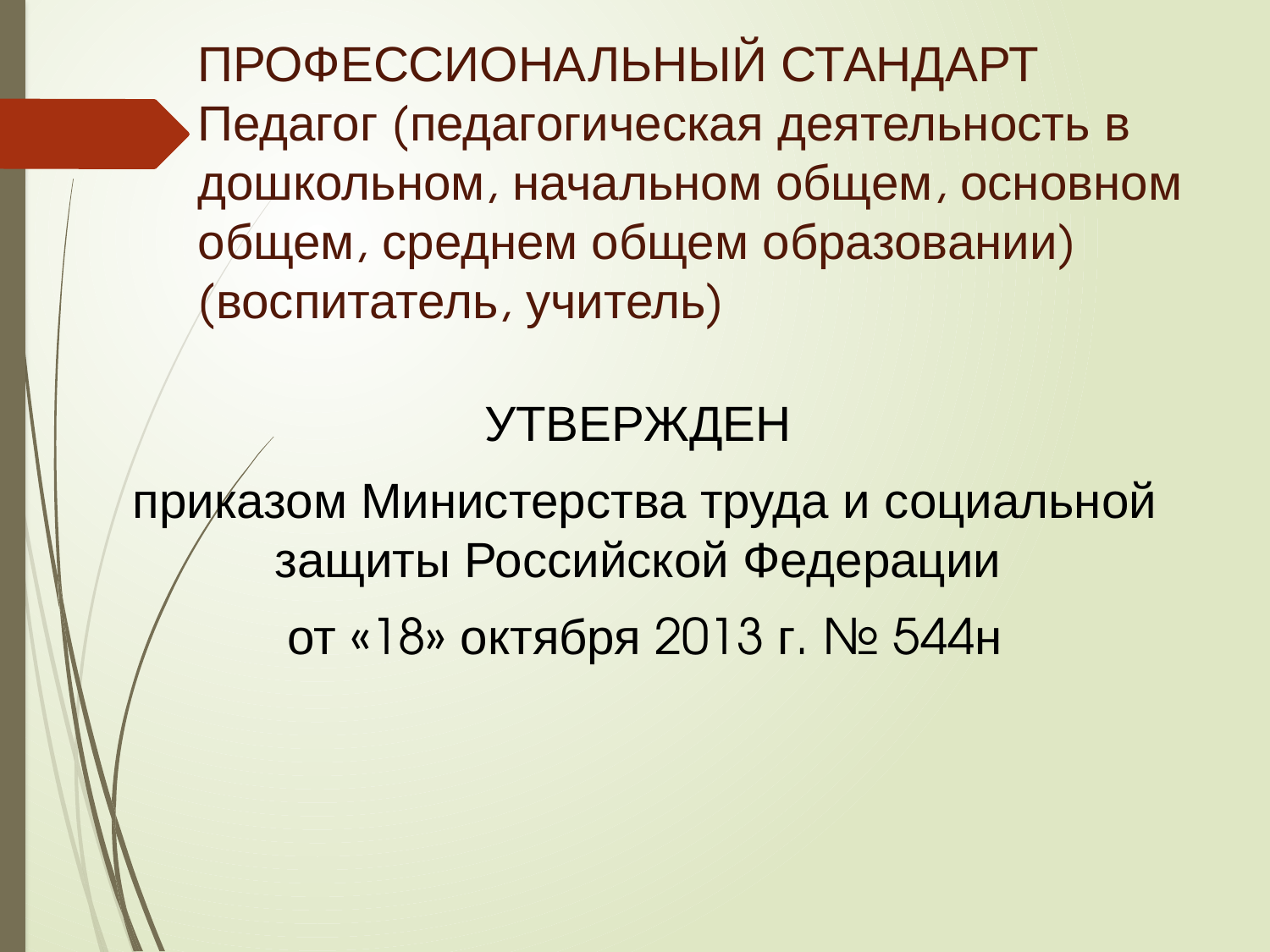

# ПРОФЕССИОНАЛЬНЫЙ СТАНДАРТ Педагог (педагогическая деятельность в дошкольном, начальном общем, основном общем, среднем общем образовании) (воспитатель, учитель)
УТВЕРЖДЕН
приказом Министерства труда и социальной защиты Российской Федерации
от «18» октября 2013 г. № 544н